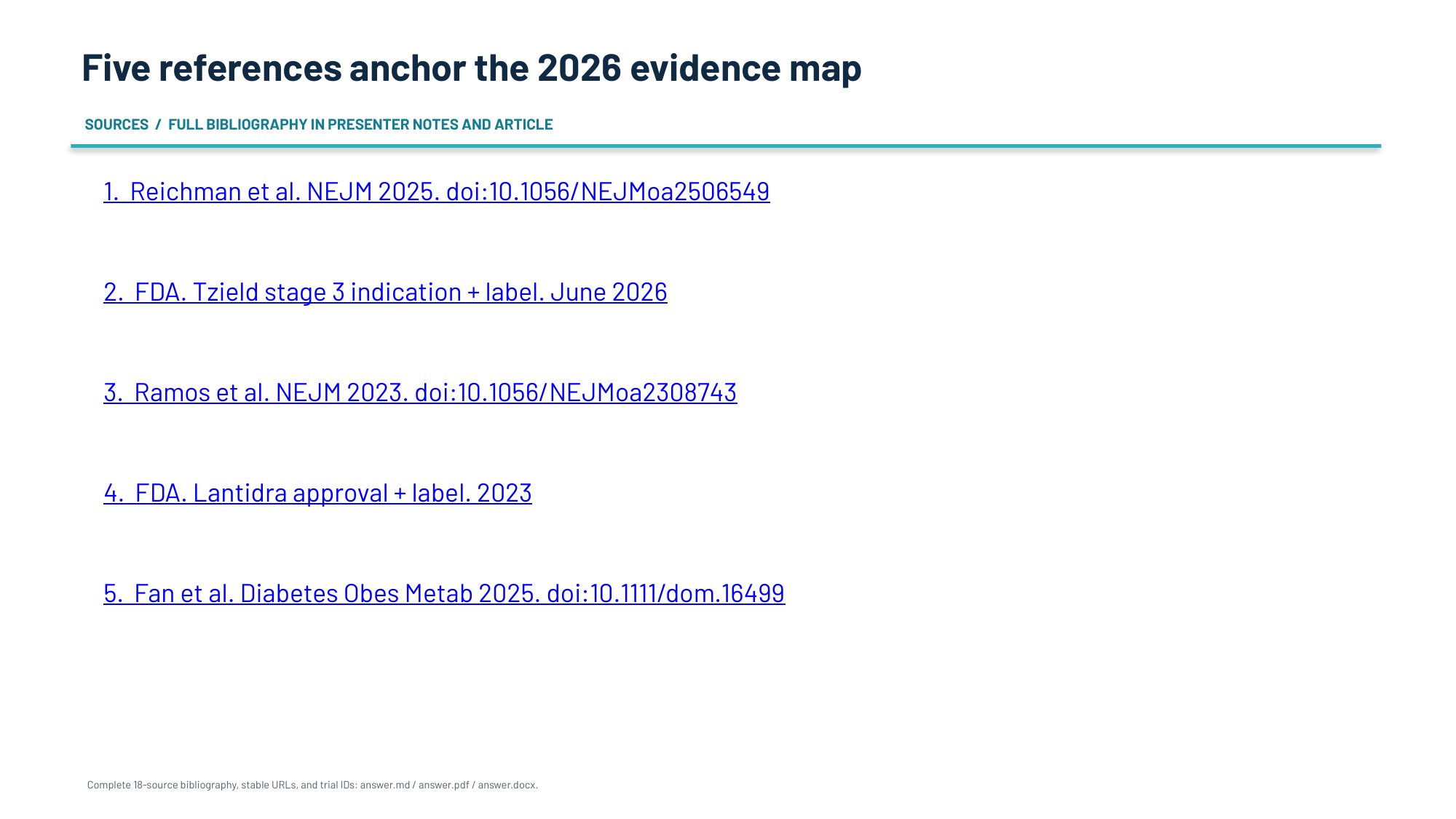

Five references anchor the 2026 evidence map
SOURCES  /  FULL BIBLIOGRAPHY IN PRESENTER NOTES AND ARTICLE

1.  Reichman et al. NEJM 2025. doi:10.1056/NEJMoa2506549
2.  FDA. Tzield stage 3 indication + label. June 2026
3.  Ramos et al. NEJM 2023. doi:10.1056/NEJMoa2308743
4.  FDA. Lantidra approval + label. 2023
5.  Fan et al. Diabetes Obes Metab 2025. doi:10.1111/dom.16499
Complete 18-source bibliography, stable URLs, and trial IDs: answer.md / answer.pdf / answer.docx.